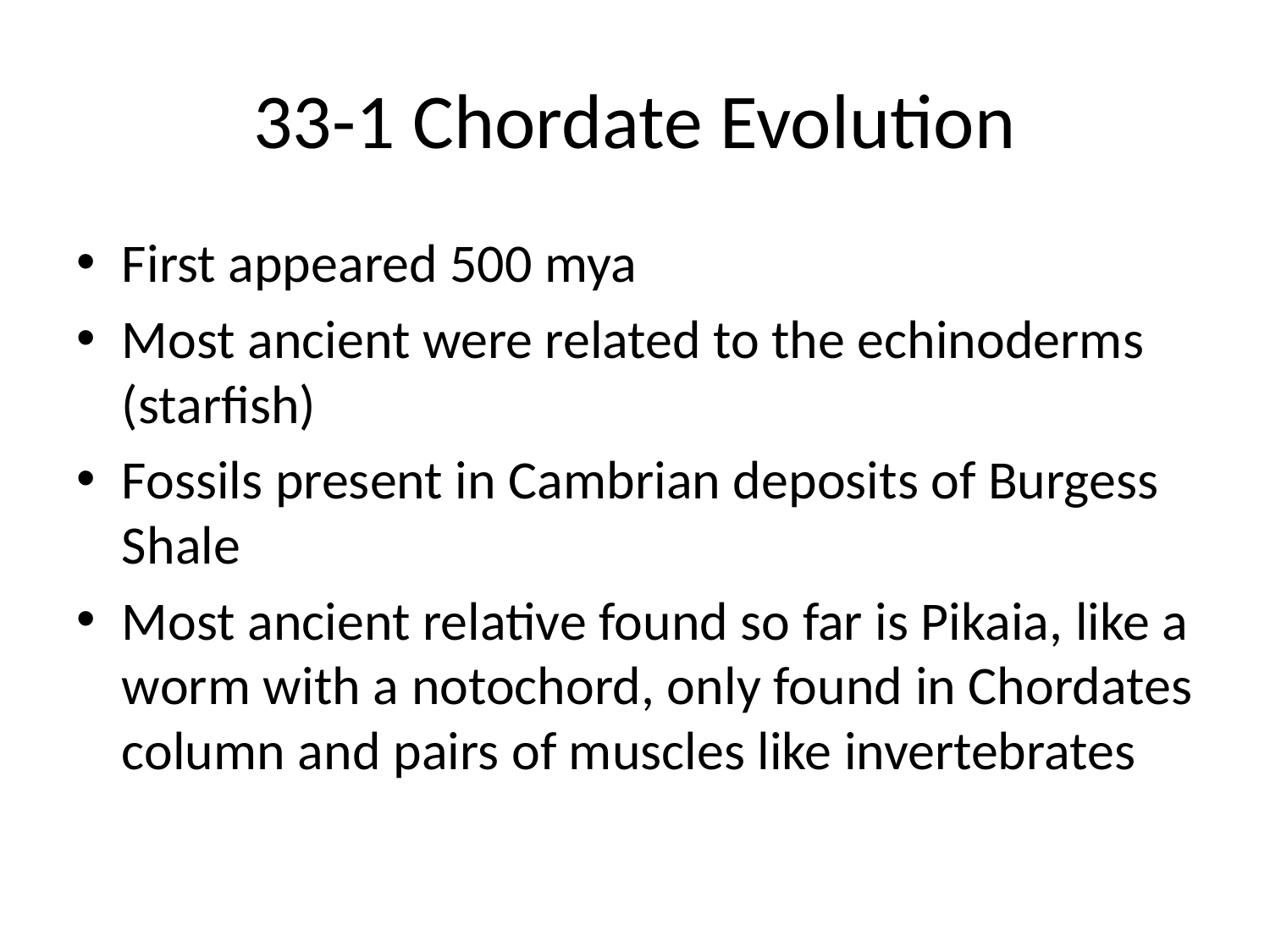

# 33-1 Chordate Evolution
First appeared 500 mya
Most ancient were related to the echinoderms (starfish)
Fossils present in Cambrian deposits of Burgess Shale
Most ancient relative found so far is Pikaia, like a worm with a notochord, only found in Chordates column and pairs of muscles like invertebrates